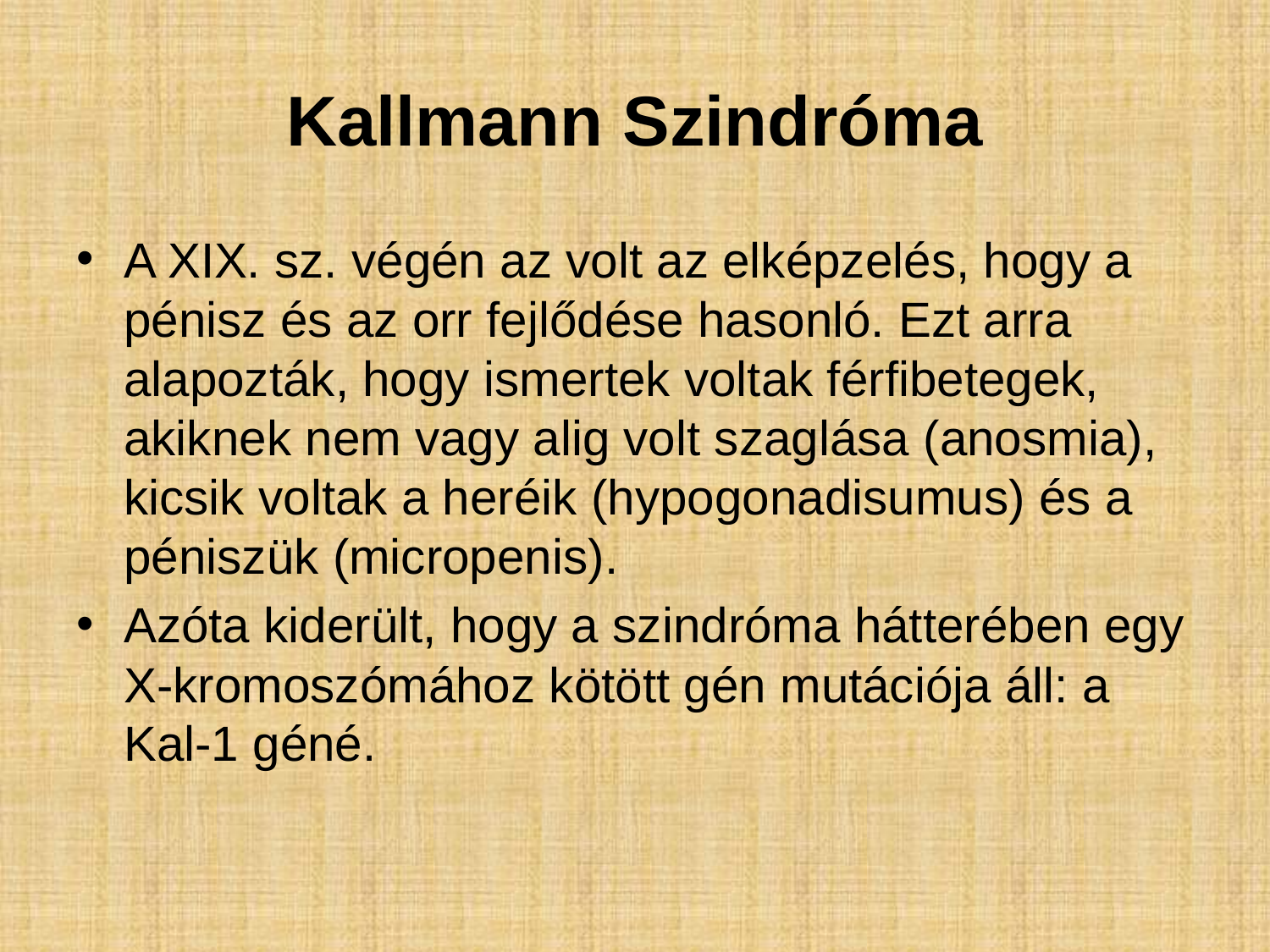

# Kallmann Szindróma
A XIX. sz. végén az volt az elképzelés, hogy a pénisz és az orr fejlődése hasonló. Ezt arra alapozták, hogy ismertek voltak férfibetegek, akiknek nem vagy alig volt szaglása (anosmia), kicsik voltak a heréik (hypogonadisumus) és a péniszük (micropenis).
Azóta kiderült, hogy a szindróma hátterében egy X-kromoszómához kötött gén mutációja áll: a Kal-1 géné.